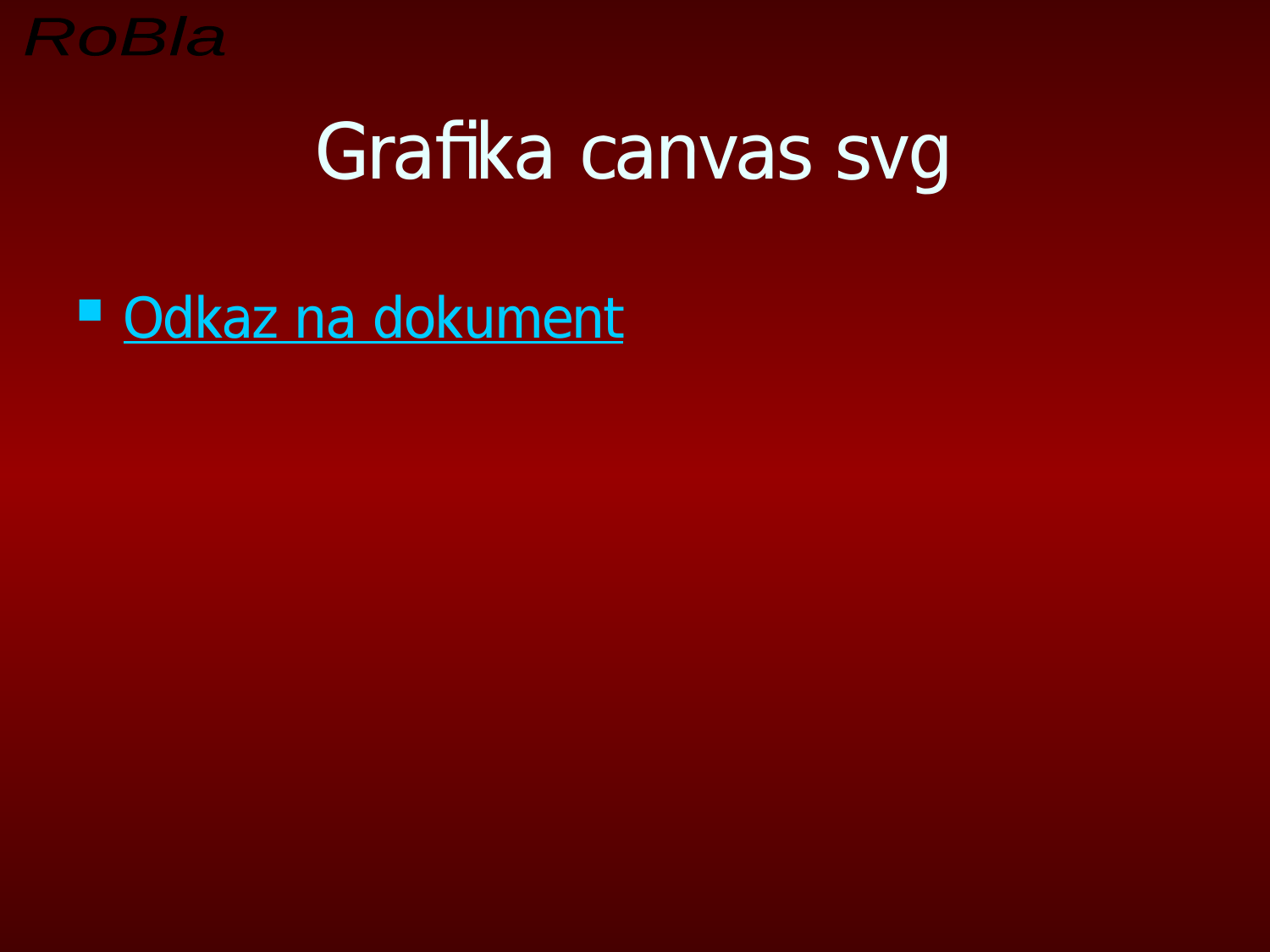

# Grafika canvas svg
Odkaz na dokument